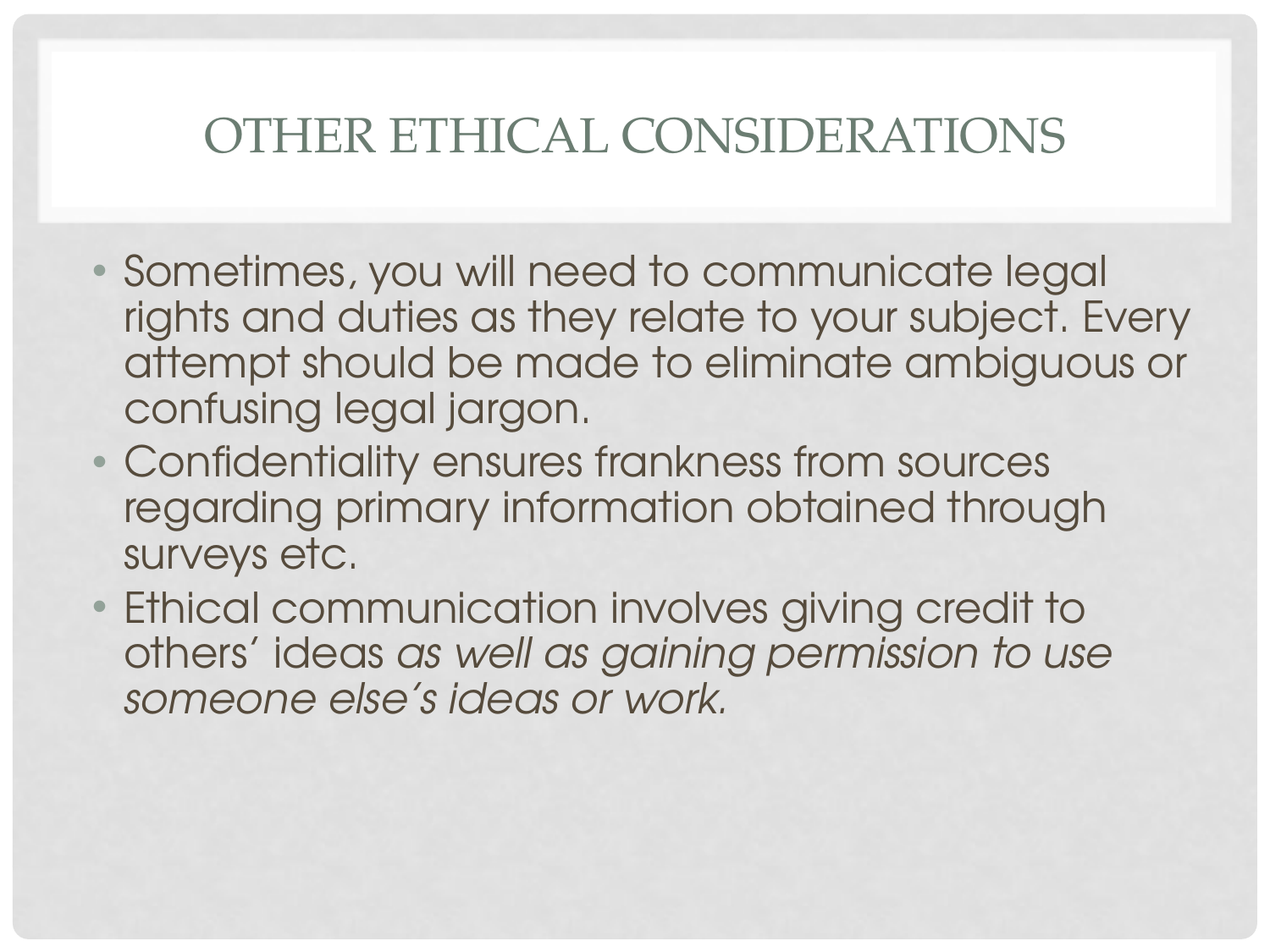

# Other Ethical considerations
Sometimes, you will need to communicate legal rights and duties as they relate to your subject. Every attempt should be made to eliminate ambiguous or confusing legal jargon.
Confidentiality ensures frankness from sources regarding primary information obtained through surveys etc.
Ethical communication involves giving credit to others’ ideas as well as gaining permission to use someone else’s ideas or work.